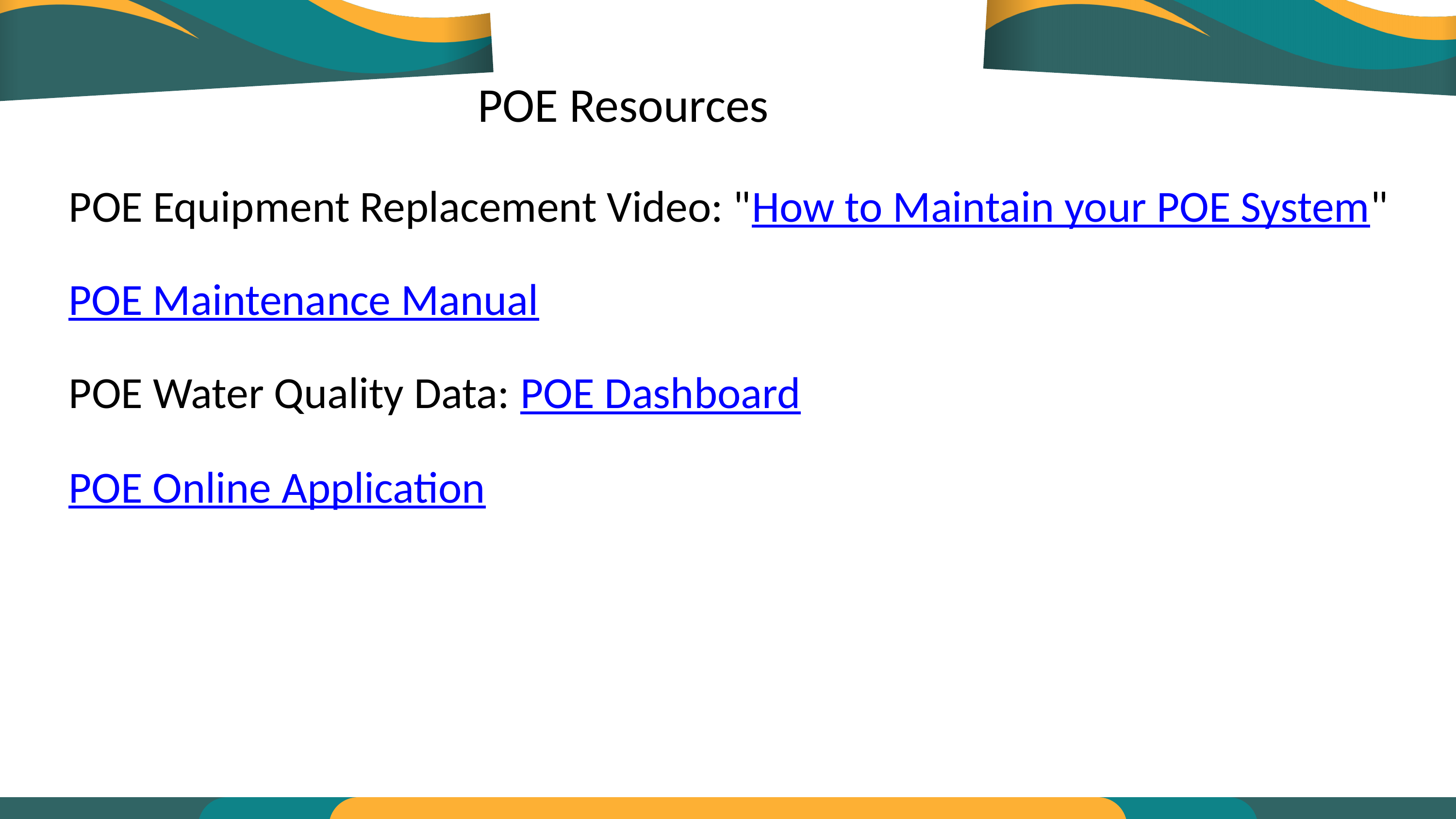

POE Resources
POE Equipment Replacement Video: "How to Maintain your POE System"
POE Maintenance Manual
POE Water Quality Data: POE Dashboard
POE Online Application